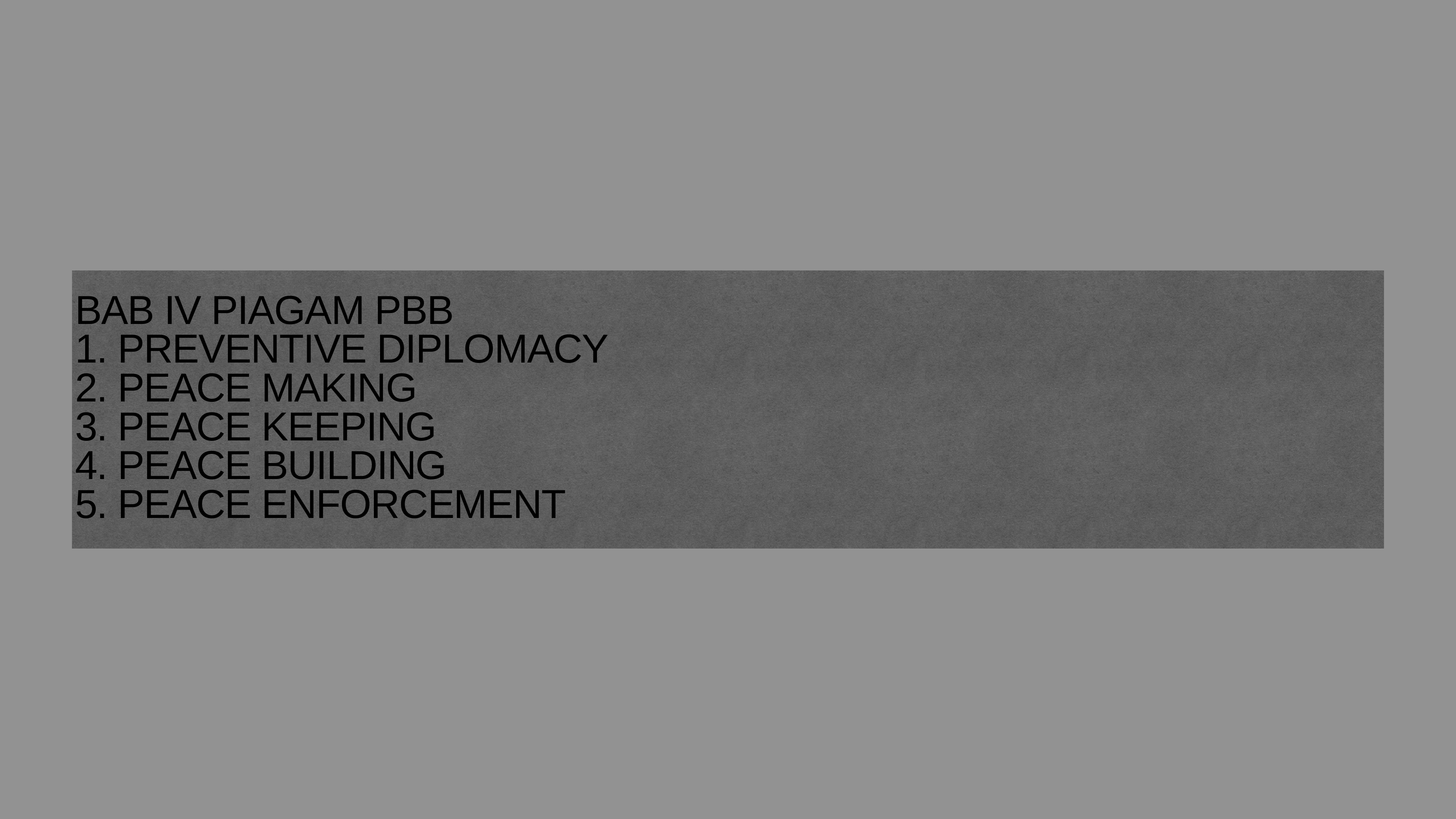

# BAB IV PIAGAM PBB
1. PREVENTIVE DIPLOMACY
2. PEACE MAKING
3. PEACE KEEPING
4. PEACE BUILDING
5. PEACE ENFORCEMENT